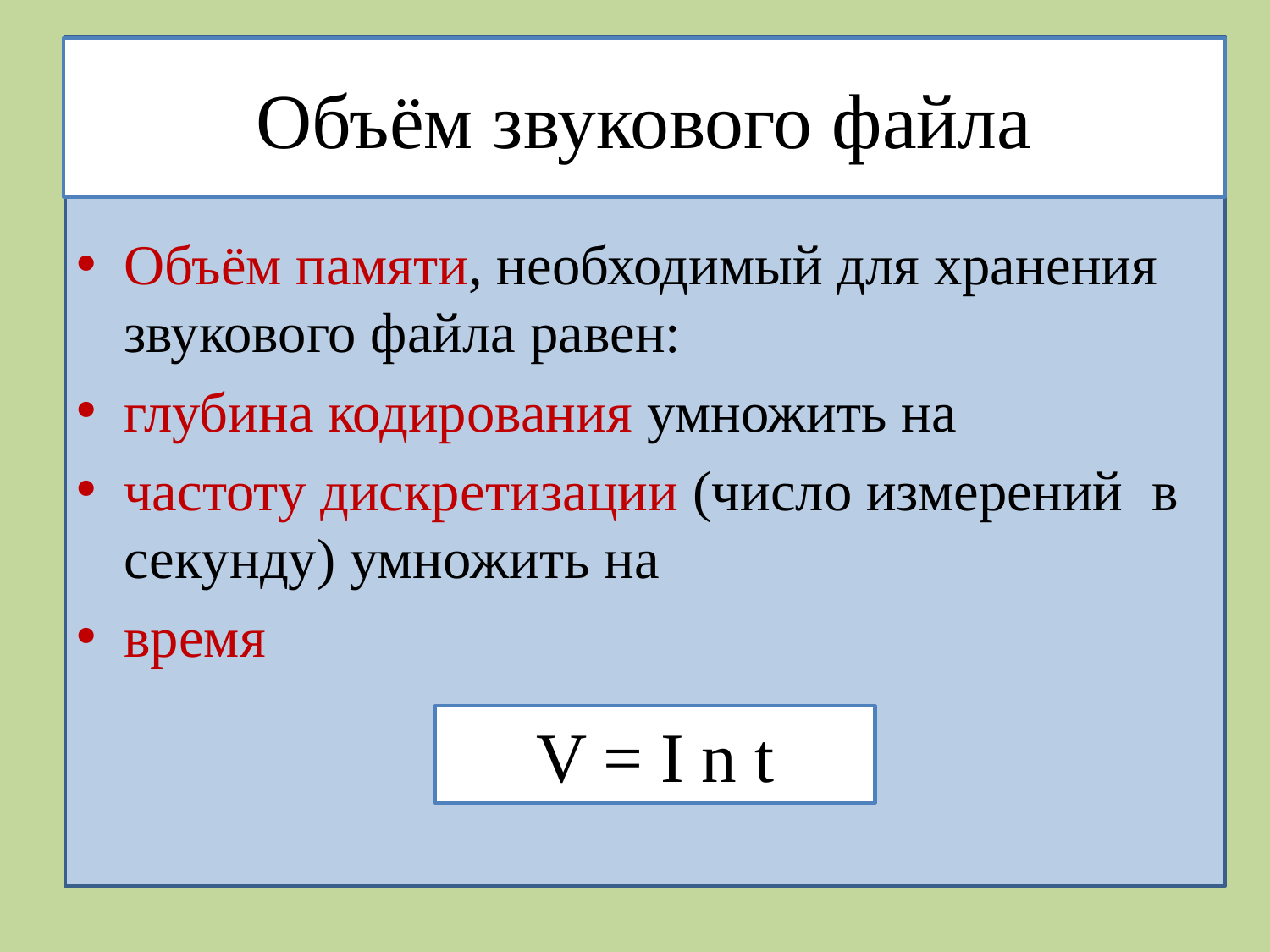

# Объём звукового файла
Объём памяти, необходимый для хранения звукового файла равен:
глубина кодирования умножить на
частоту дискретизации (число измерений  в секунду) умножить на
время
V = I n t